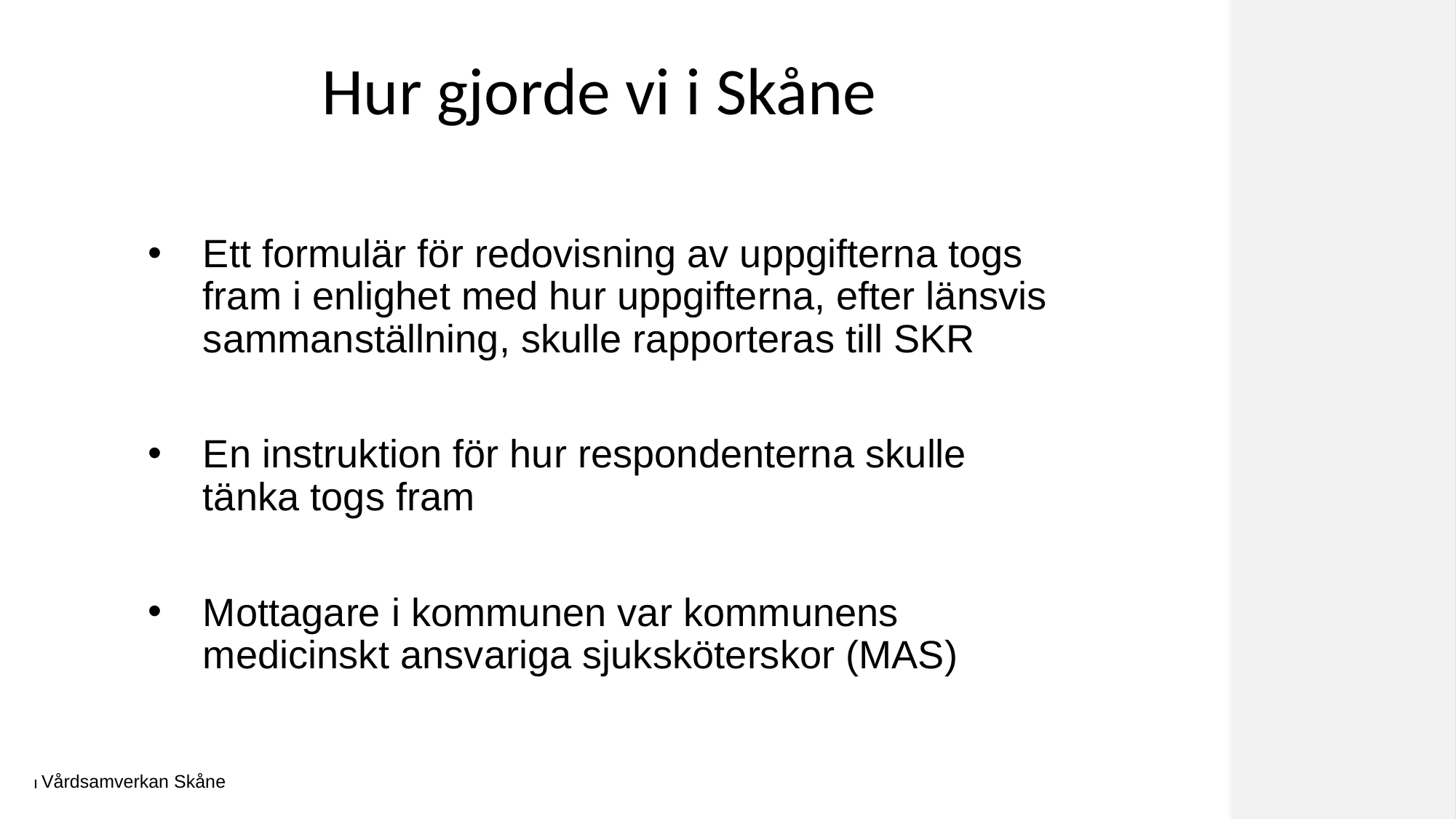

# Hur gjorde vi i Skåne

Ett formulär för redovisning av uppgifterna togs fram i enlighet med hur uppgifterna, efter länsvis sammanställning, skulle rapporteras till SKR

En instruktion för hur respondenterna skulle tänka togs fram

Mottagare i kommunen var kommunens medicinskt ansvariga sjuksköterskor (MAS)